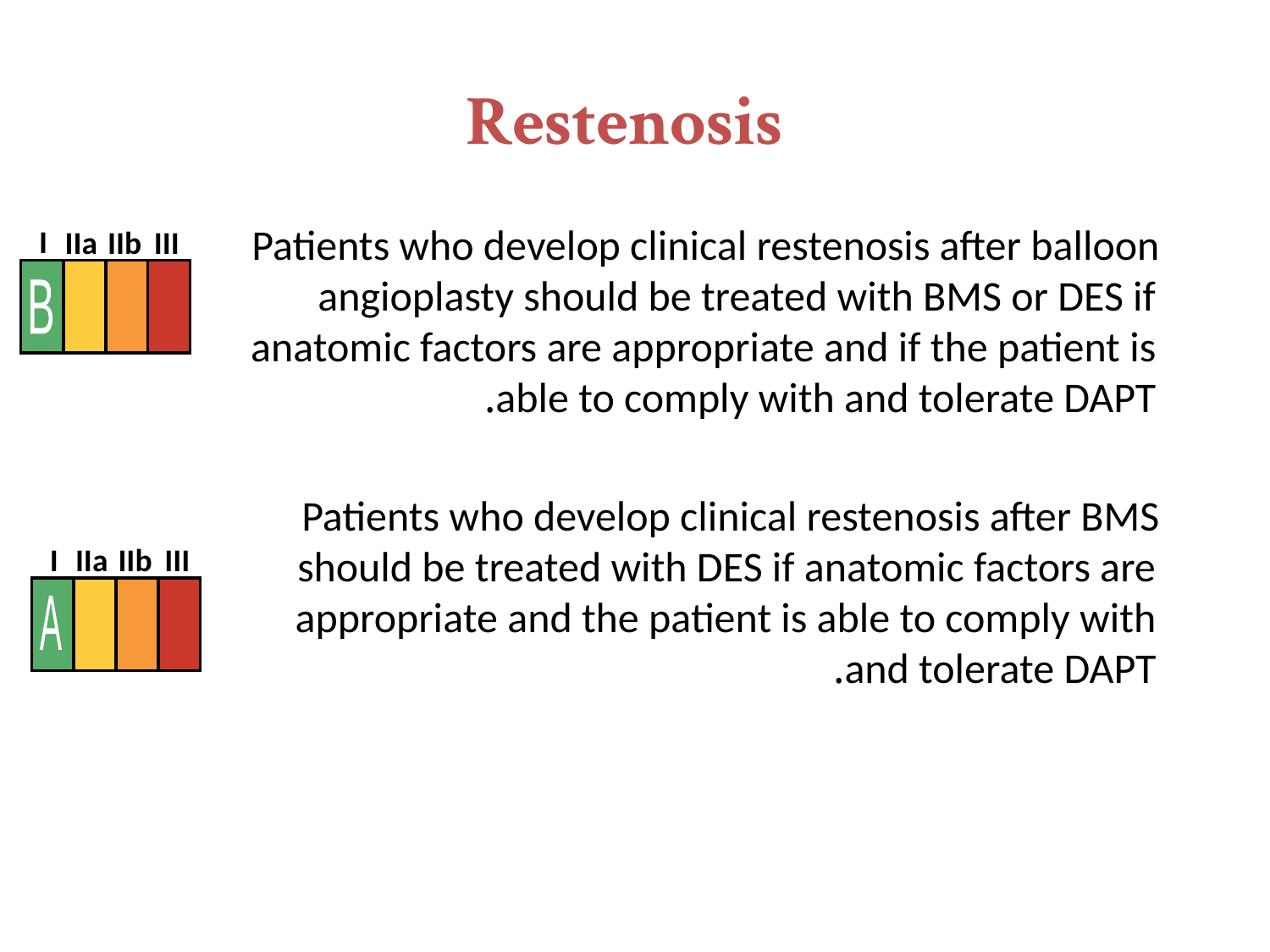

Restenosis
    Patients who develop clinical restenosis after balloon angioplasty should be treated with BMS or DES if anatomic factors are appropriate and if the patient is able to comply with and tolerate DAPT.

    Patients who develop clinical restenosis after BMS should be treated with DES if anatomic factors are appropriate and the patient is able to comply with and tolerate DAPT.

I
IIa
IIb
III

B

I
IIa
IIb
III

A